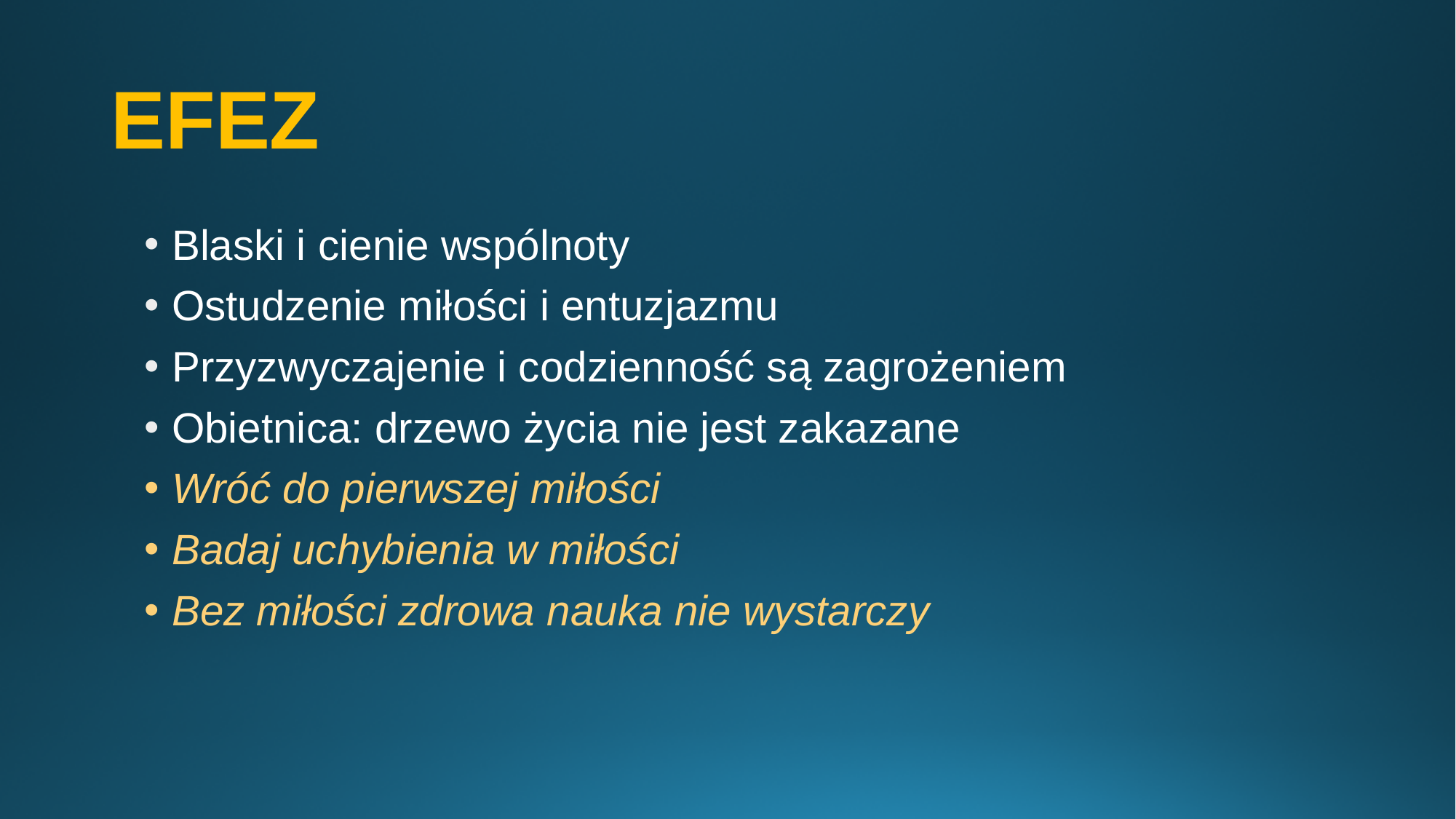

# EFEZ
Blaski i cienie wspólnoty
Ostudzenie miłości i entuzjazmu
Przyzwyczajenie i codzienność są zagrożeniem
Obietnica: drzewo życia nie jest zakazane
Wróć do pierwszej miłości
Badaj uchybienia w miłości
Bez miłości zdrowa nauka nie wystarczy